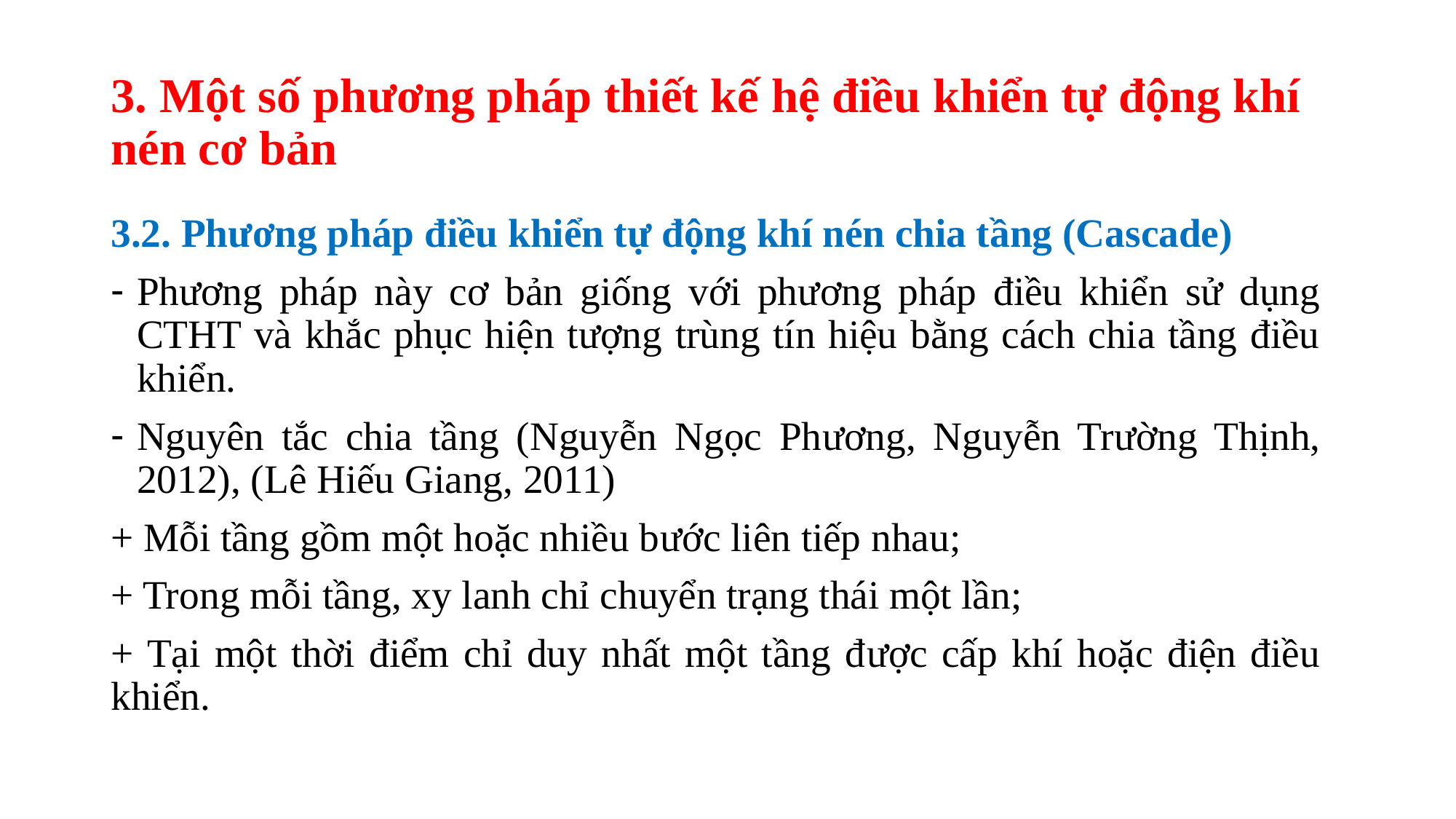

# 3. Một số phương pháp thiết kế hệ điều khiển tự động khí nén cơ bản
3.2. Phương pháp điều khiển tự động khí nén chia tầng (Cascade)
Phương pháp này cơ bản giống với phương pháp điều khiển sử dụng CTHT và khắc phục hiện tượng trùng tín hiệu bằng cách chia tầng điều khiển.
Nguyên tắc chia tầng (Nguyễn Ngọc Phương, Nguyễn Trường Thịnh, 2012), (Lê Hiếu Giang, 2011)
+ Mỗi tầng gồm một hoặc nhiều bước liên tiếp nhau;
+ Trong mỗi tầng, xy lanh chỉ chuyển trạng thái một lần;
+ Tại một thời điểm chỉ duy nhất một tầng được cấp khí hoặc điện điều khiển.